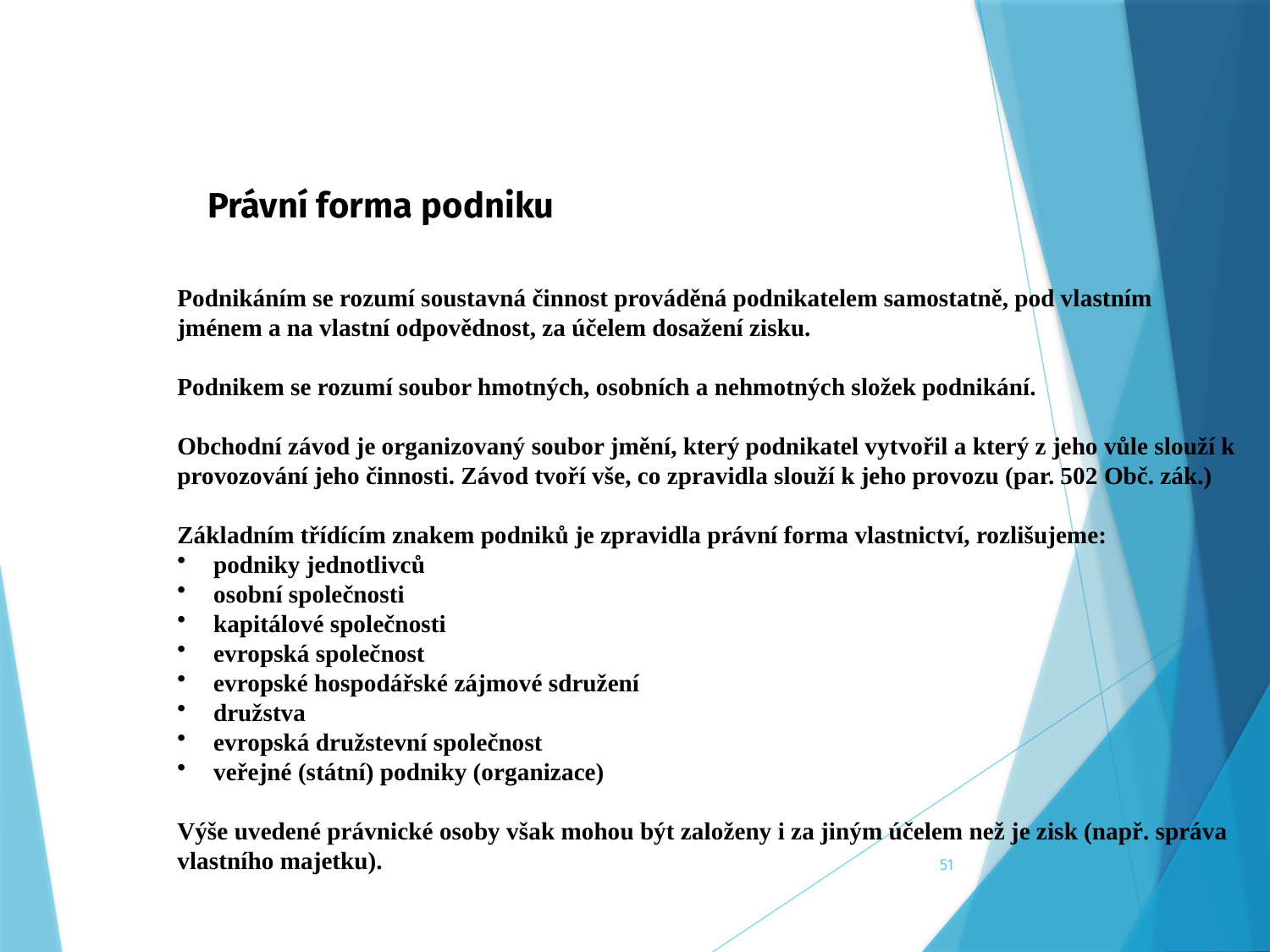

Právní forma podniku
Podnikáním se rozumí soustavná činnost prováděná podnikatelem samostatně, pod vlastním jménem a na vlastní odpovědnost, za účelem dosažení zisku.

Podnikem se rozumí soubor hmotných, osobních a nehmotných složek podnikání.

Obchodní závod je organizovaný soubor jmění, který podnikatel vytvořil a který z jeho vůle slouží k provozování jeho činnosti. Závod tvoří vše, co zpravidla slouží k jeho provozu (par. 502 Obč. zák.)

Základním třídícím znakem podniků je zpravidla právní forma vlastnictví, rozlišujeme:
 podniky jednotlivců
 osobní společnosti
 kapitálové společnosti
 evropská společnost
 evropské hospodářské zájmové sdružení
 družstva
 evropská družstevní společnost
 veřejné (státní) podniky (organizace)

Výše uvedené právnické osoby však mohou být založeny i za jiným účelem než je zisk (např. správa vlastního majetku).
51